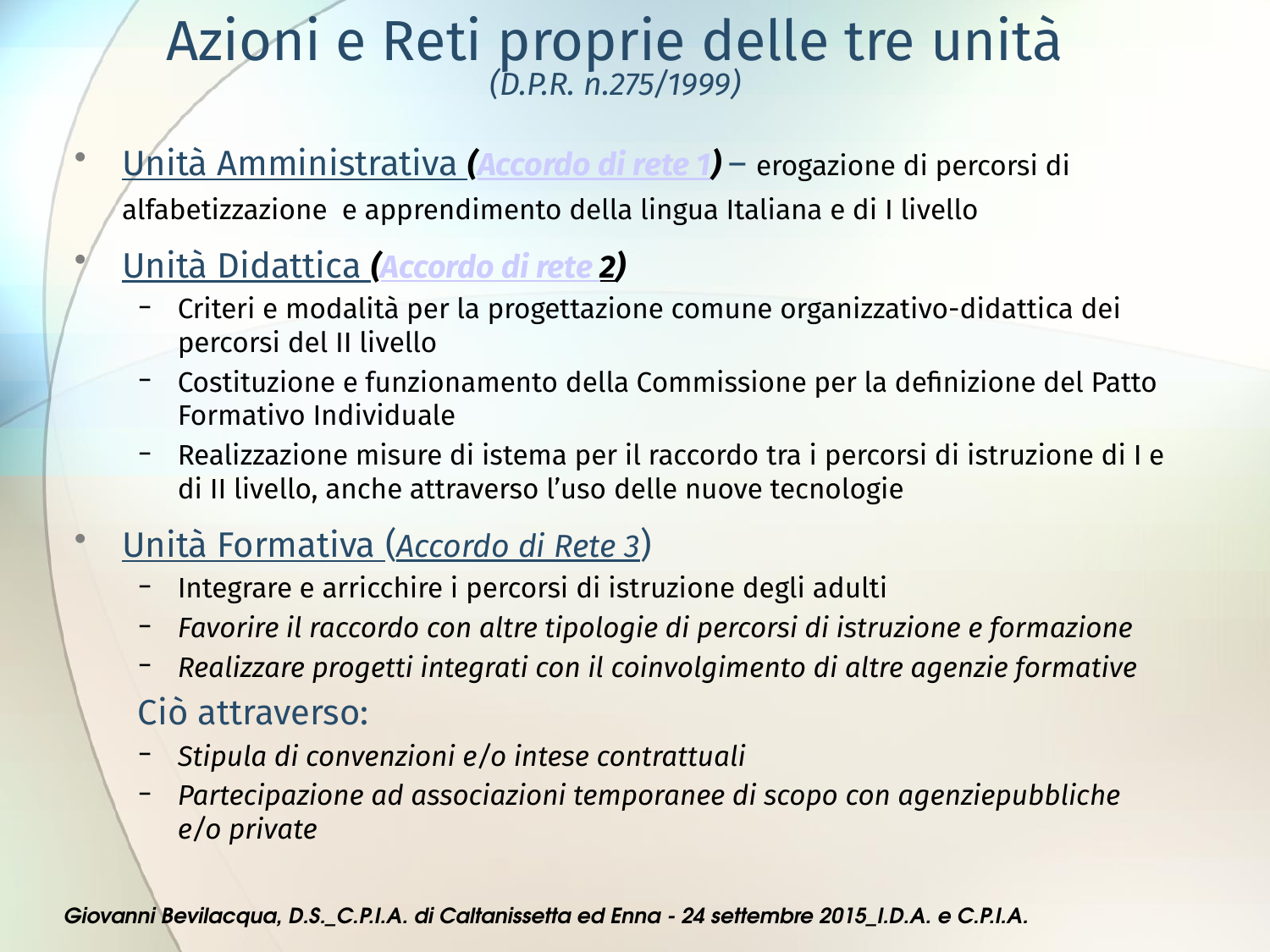

# Azioni e Reti proprie delle tre unità (D.P.R. n.275/1999)
Unità Amministrativa (Accordo di rete 1) – erogazione di percorsi di alfabetizzazione  e apprendimento della lingua Italiana e di I livello
Unità Didattica (Accordo di rete 2)
Criteri e modalità per la progettazione comune organizzativo-didattica dei percorsi del II livello
Costituzione e funzionamento della Commissione per la definizione del Patto Formativo Individuale
Realizzazione misure di istema per il raccordo tra i percorsi di istruzione di I e di II livello, anche attraverso l’uso delle nuove tecnologie
Unità Formativa (Accordo di Rete 3)
Integrare e arricchire i percorsi di istruzione degli adulti
Favorire il raccordo con altre tipologie di percorsi di istruzione e formazione
Realizzare progetti integrati con il coinvolgimento di altre agenzie formative
Ciò attraverso:
Stipula di convenzioni e/o intese contrattuali
Partecipazione ad associazioni temporanee di scopo con agenziepubbliche e/o private

Giovanni Bevilacqua, D.S._C.P.I.A. di Caltanissetta ed Enna - 24 settembre 2015_I.D.A. e C.P.I.A.